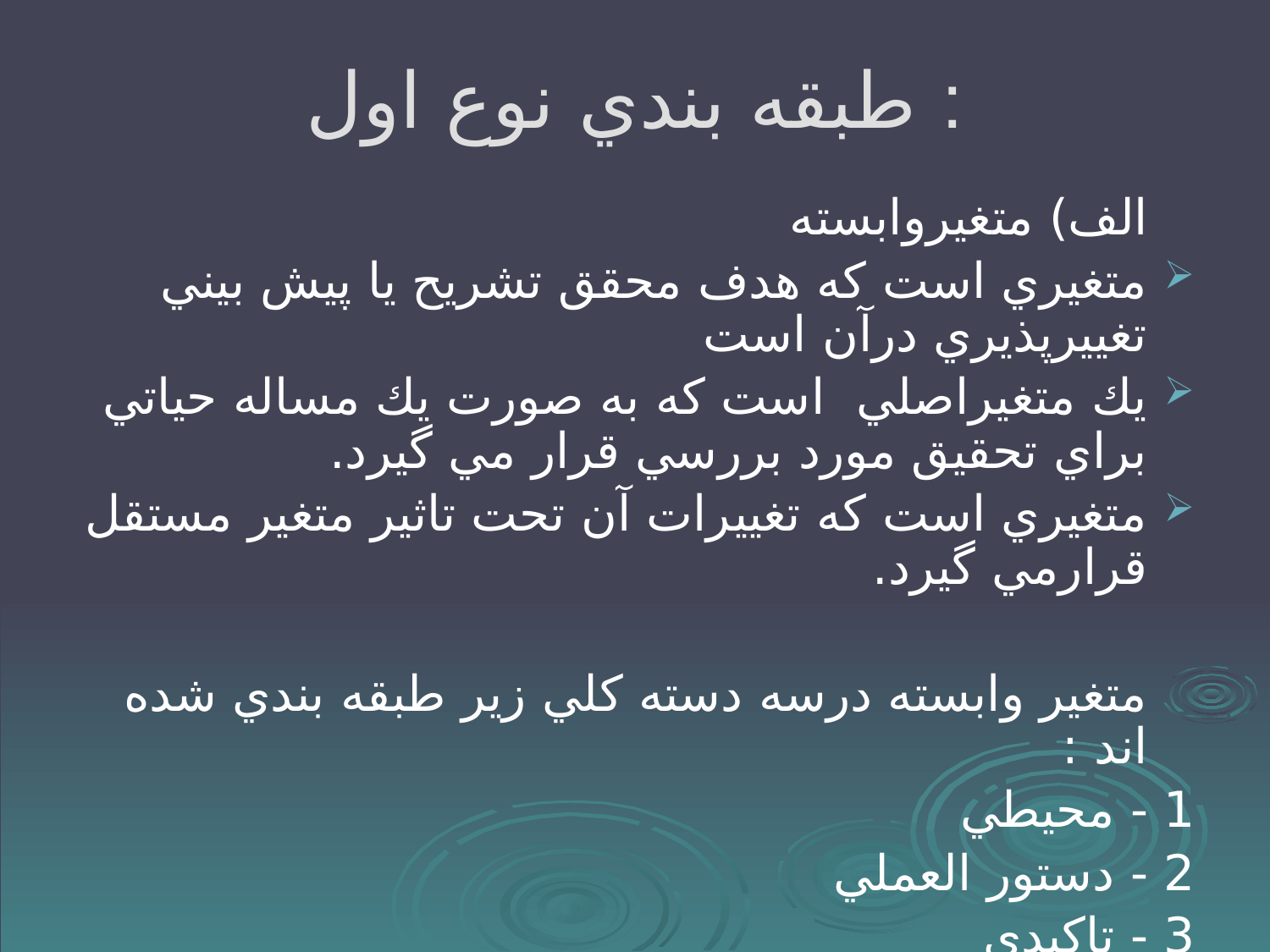

# طبقه بندي نوع اول :
   الف) متغيروابسته
متغيري است كه هدف محقق تشريح يا پيش بيني تغييرپذيري درآن است
يك متغيراصلي  است كه به صورت يك مساله حياتي براي تحقيق مورد بررسي قرار مي گيرد.
متغيري است كه تغييرات آن تحت تاثير متغير مستقل قرارمي گيرد.

   متغير وابسته درسه دسته كلي زير طبقه بندي شده اند :
1 - محيطي
2 - دستور العملي
3 - تاكيدي